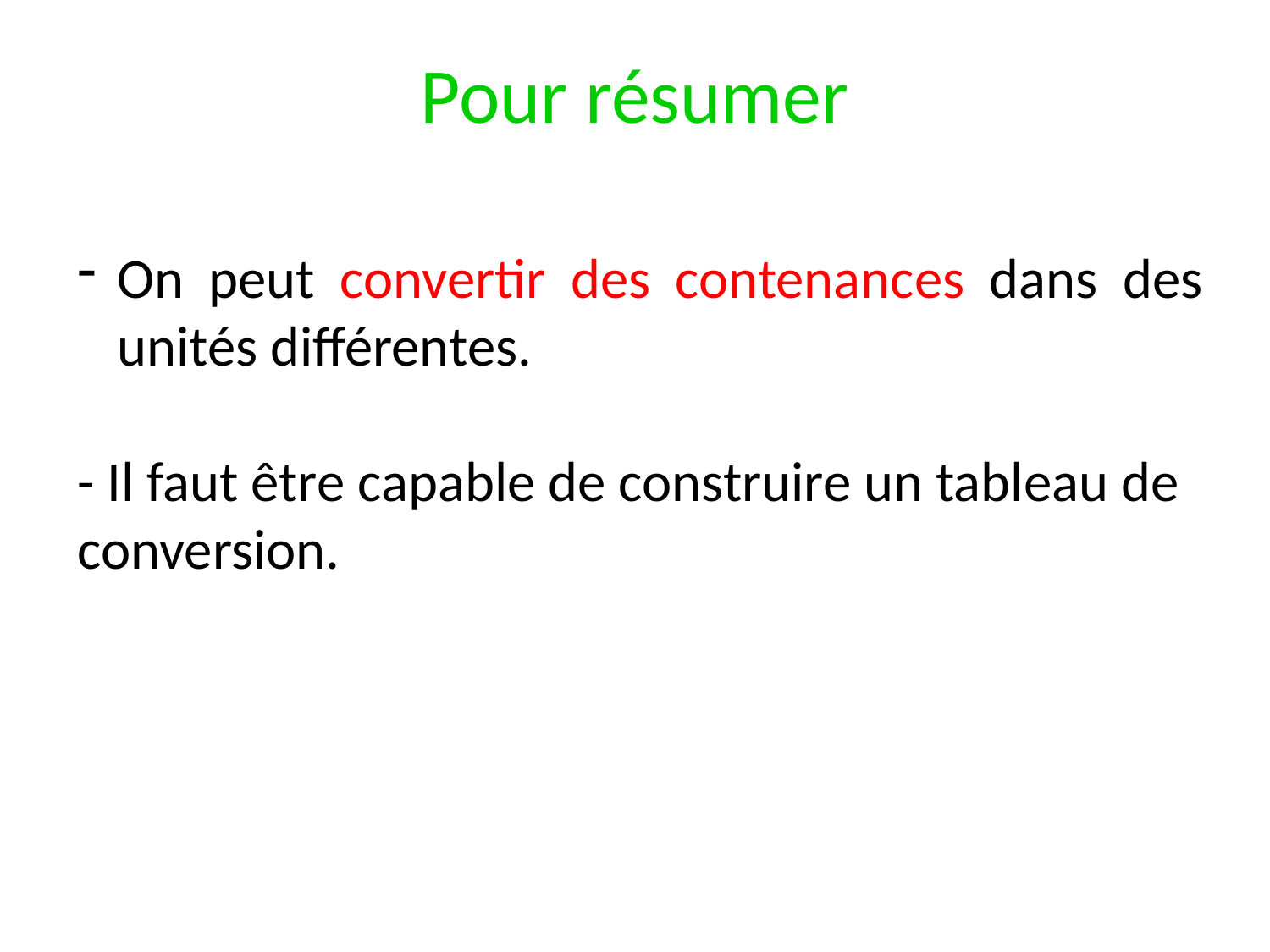

# Pour résumer
On peut convertir des contenances dans des unités différentes.

- Il faut être capable de construire un tableau de conversion.